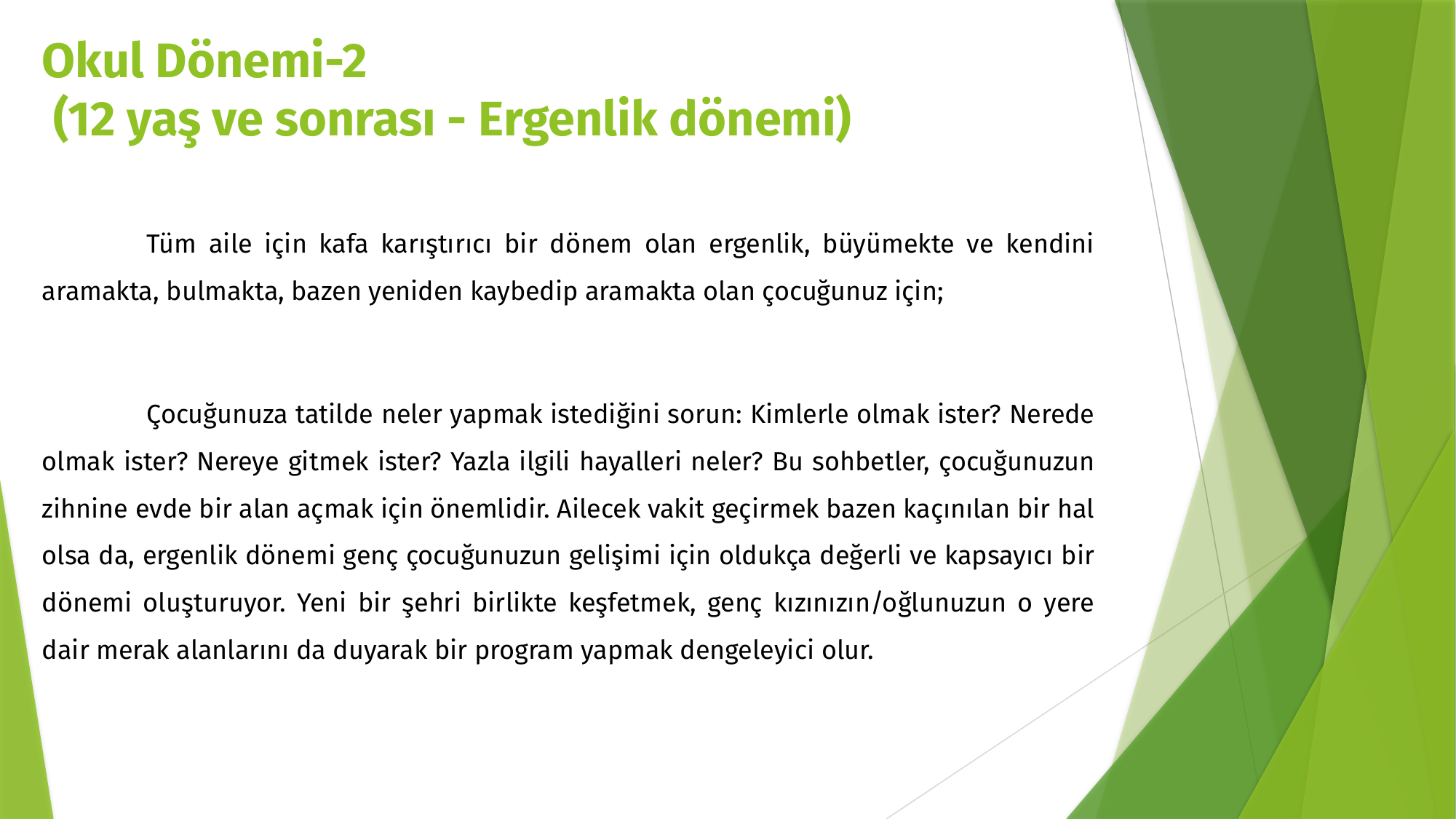

# Okul Dönemi-2 (12 yaş ve sonrası - Ergenlik dönemi)
	Tüm aile için kafa karıştırıcı bir dönem olan ergenlik, büyümekte ve kendini aramakta, bulmakta, bazen yeniden kaybedip aramakta olan çocuğunuz için;

	Çocuğunuza tatilde neler yapmak istediğini sorun: Kimlerle olmak ister? Nerede olmak ister? Nereye gitmek ister? Yazla ilgili hayalleri neler? Bu sohbetler, çocuğunuzun zihnine evde bir alan açmak için önemlidir. Ailecek vakit geçirmek bazen kaçınılan bir hal olsa da, ergenlik dönemi genç çocuğunuzun gelişimi için oldukça değerli ve kapsayıcı bir dönemi oluşturuyor. Yeni bir şehri birlikte keşfetmek, genç kızınızın/oğlunuzun o yere dair merak alanlarını da duyarak bir program yapmak dengeleyici olur.